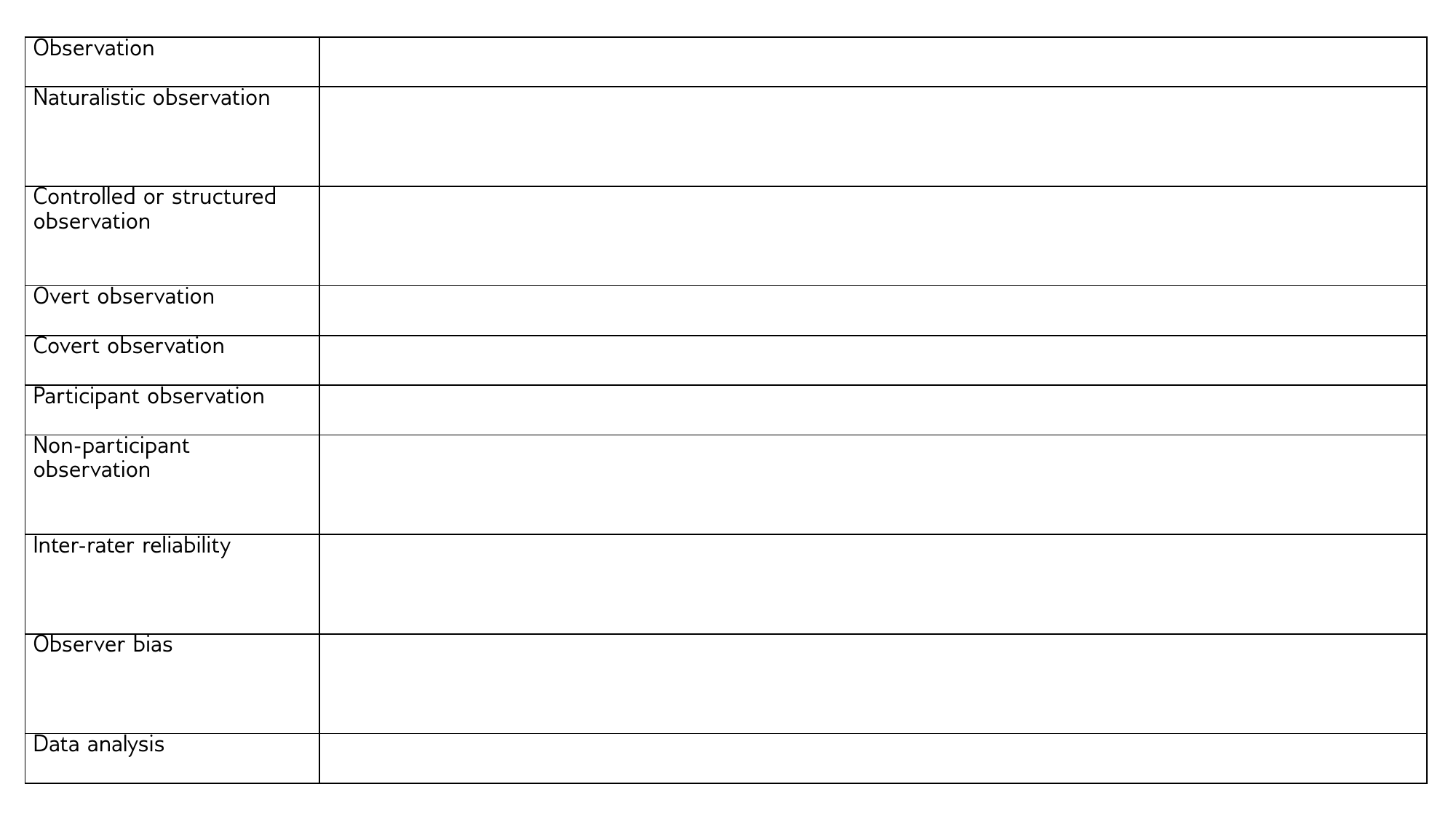

| Observation |  |
| --- | --- |
| Naturalistic observation |  |
| Controlled or structured observation |  |
| Overt observation |  |
| Covert observation |  |
| Participant observation |  |
| Non-participant observation |  |
| Inter-rater reliability |  |
| Observer bias |  |
| Data analysis |  |